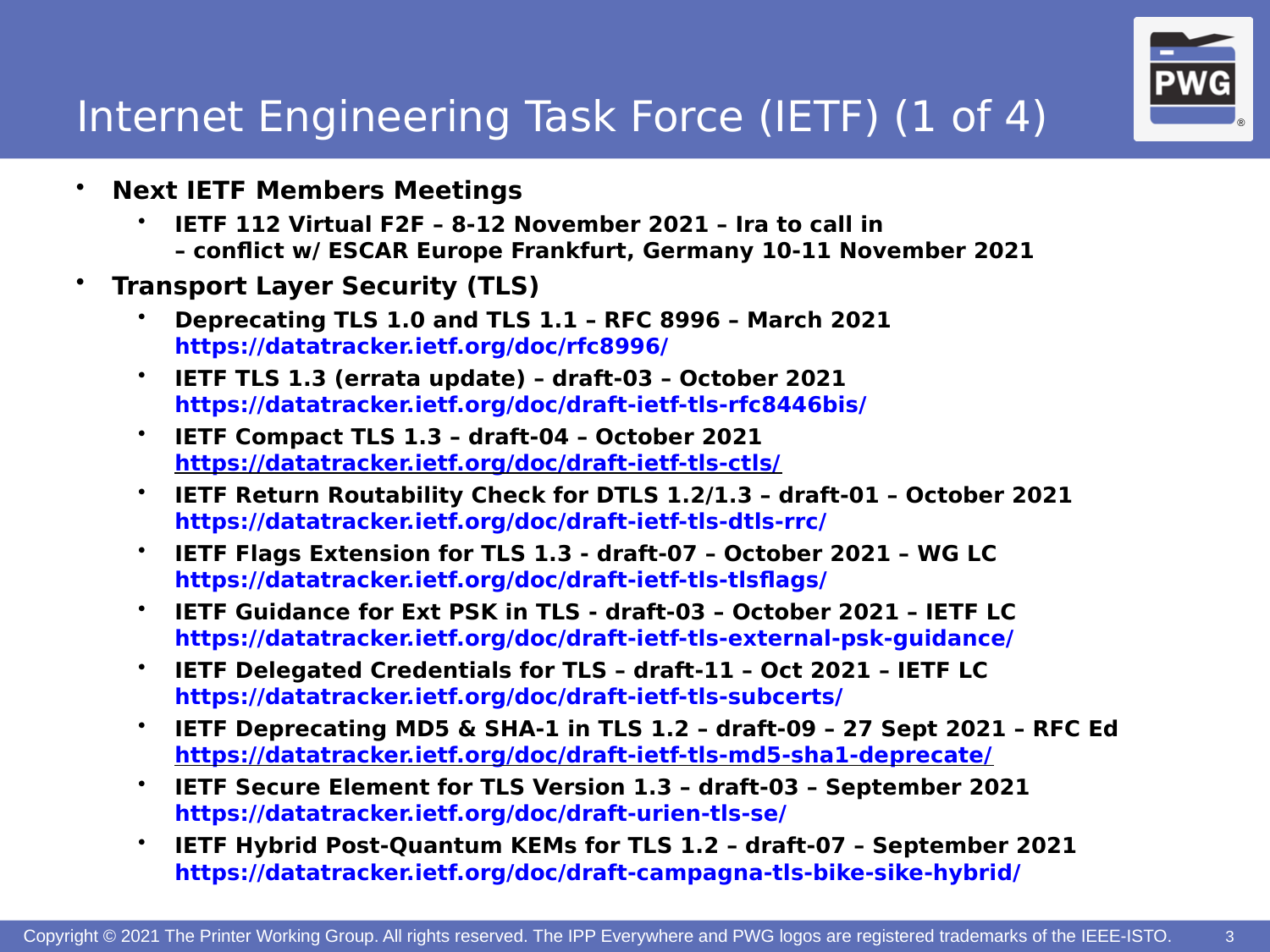

# Internet Engineering Task Force (IETF) (1 of 4)
Next IETF Members Meetings
IETF 112 Virtual F2F – 8-12 November 2021 – Ira to call in
– conflict w/ ESCAR Europe Frankfurt, Germany 10-11 November 2021
Transport Layer Security (TLS)
Deprecating TLS 1.0 and TLS 1.1 – RFC 8996 – March 2021
https://datatracker.ietf.org/doc/rfc8996/
IETF TLS 1.3 (errata update) – draft-03 – October 2021
https://datatracker.ietf.org/doc/draft-ietf-tls-rfc8446bis/
IETF Compact TLS 1.3 – draft-04 – October 2021
https://datatracker.ietf.org/doc/draft-ietf-tls-ctls/
IETF Return Routability Check for DTLS 1.2/1.3 – draft-01 – October 2021
https://datatracker.ietf.org/doc/draft-ietf-tls-dtls-rrc/
IETF Flags Extension for TLS 1.3 - draft-07 – October 2021 – WG LC
https://datatracker.ietf.org/doc/draft-ietf-tls-tlsflags/
IETF Guidance for Ext PSK in TLS - draft-03 – October 2021 – IETF LC
https://datatracker.ietf.org/doc/draft-ietf-tls-external-psk-guidance/
IETF Delegated Credentials for TLS – draft-11 – Oct 2021 – IETF LC
https://datatracker.ietf.org/doc/draft-ietf-tls-subcerts/
IETF Deprecating MD5 & SHA-1 in TLS 1.2 – draft-09 – 27 Sept 2021 – RFC Ed
https://datatracker.ietf.org/doc/draft-ietf-tls-md5-sha1-deprecate/
IETF Secure Element for TLS Version 1.3 – draft-03 – September 2021
https://datatracker.ietf.org/doc/draft-urien-tls-se/
IETF Hybrid Post-Quantum KEMs for TLS 1.2 – draft-07 – September 2021
https://datatracker.ietf.org/doc/draft-campagna-tls-bike-sike-hybrid/
3